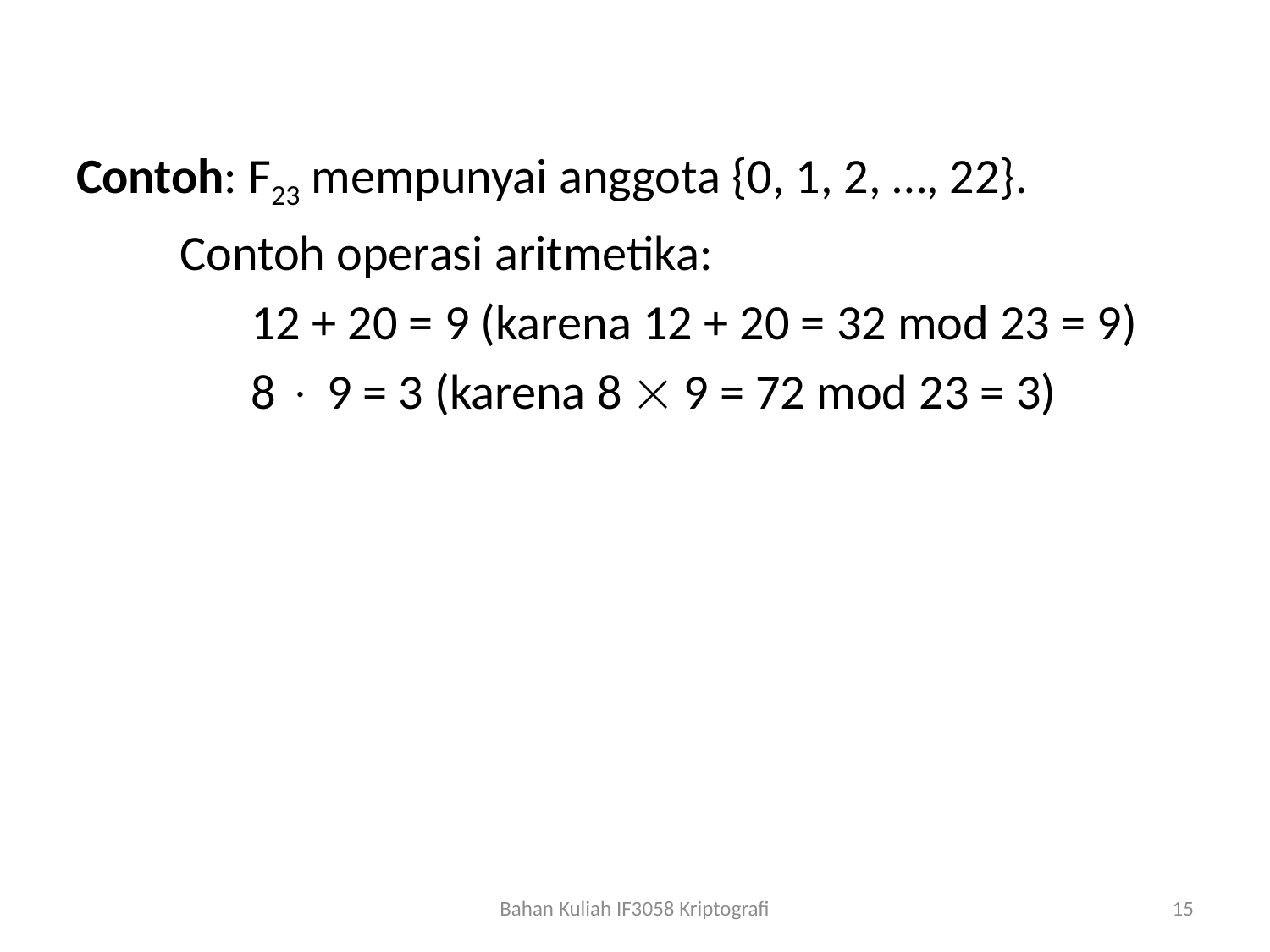

#
Contoh: F23 mempunyai anggota {0, 1, 2, …, 22}.
	     Contoh operasi aritmetika:
	 	12 + 20 = 9 (karena 12 + 20 = 32 mod 23 = 9)
		8 ⋅ 9 = 3 (karena 8 × 9 = 72 mod 23 = 3)
Bahan Kuliah IF3058 Kriptografi
15